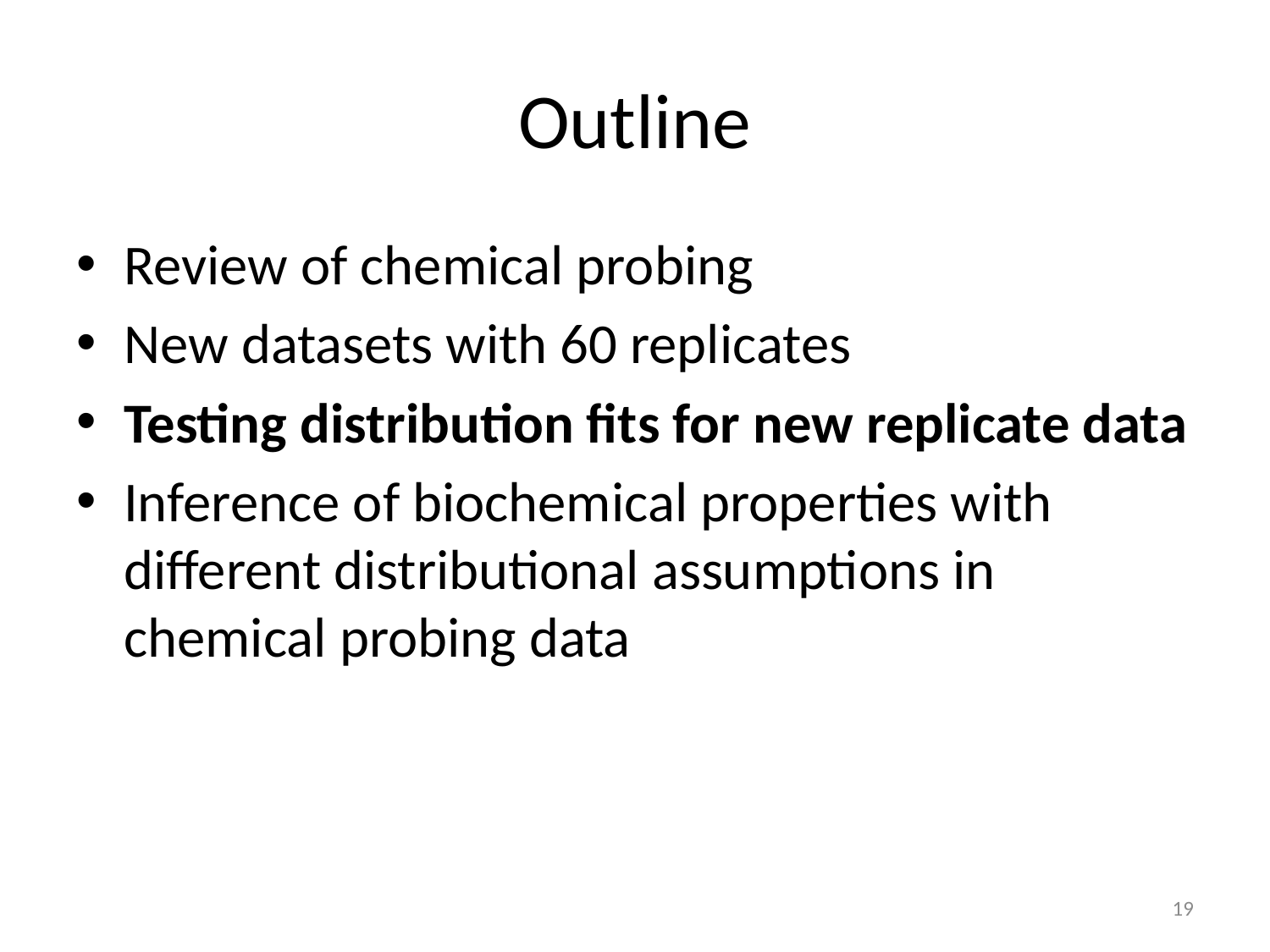

# Outline
Review of chemical probing
New datasets with 60 replicates
Testing distribution fits for new replicate data
Inference of biochemical properties with different distributional assumptions in chemical probing data
19